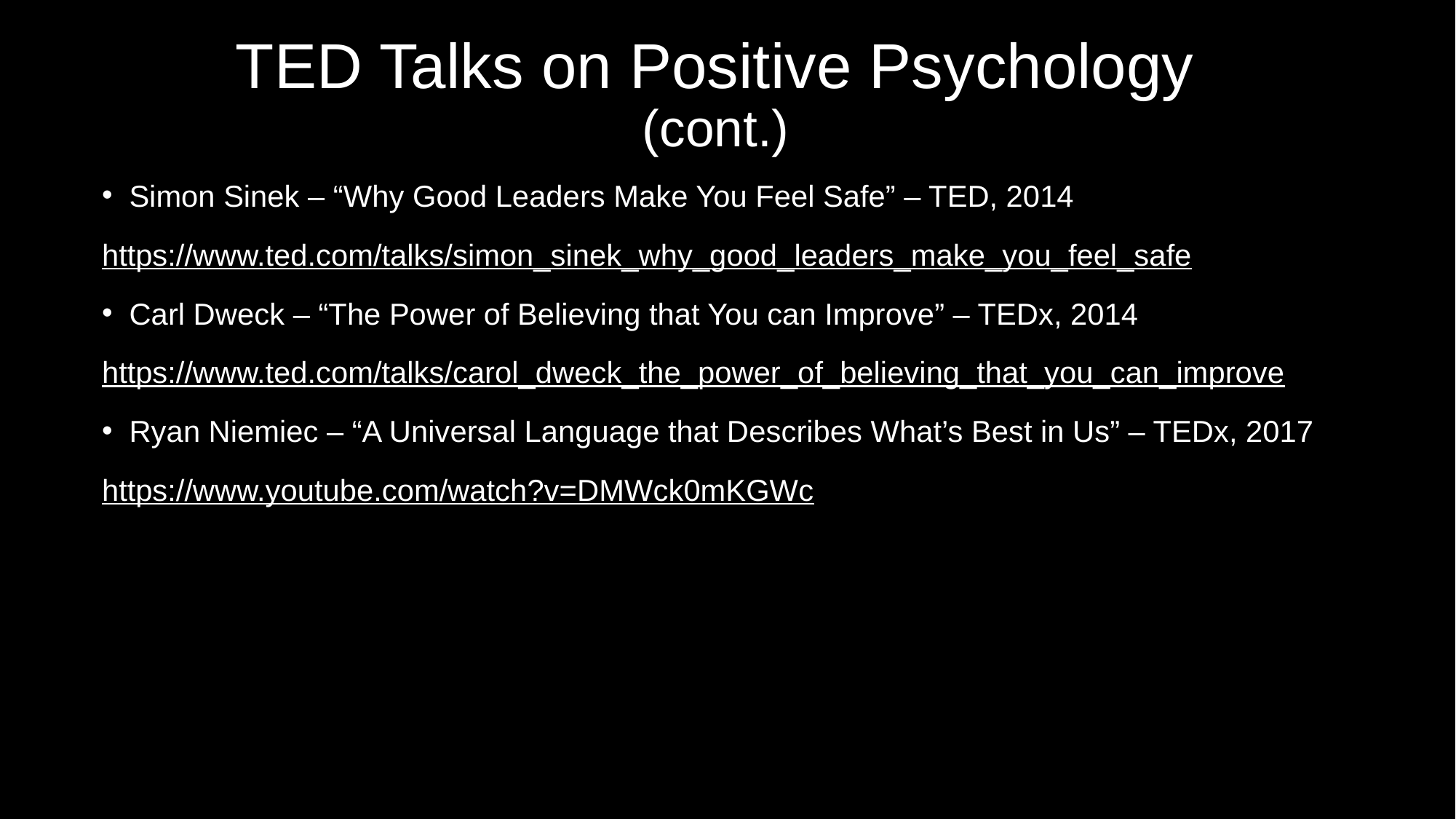

# TED Talks on Positive Psychology (cont.)
Simon Sinek – “Why Good Leaders Make You Feel Safe” – TED, 2014
https://www.ted.com/talks/simon_sinek_why_good_leaders_make_you_feel_safe
Carl Dweck – “The Power of Believing that You can Improve” – TEDx, 2014
https://www.ted.com/talks/carol_dweck_the_power_of_believing_that_you_can_improve
Ryan Niemiec – “A Universal Language that Describes What’s Best in Us” – TEDx, 2017
https://www.youtube.com/watch?v=DMWck0mKGWc